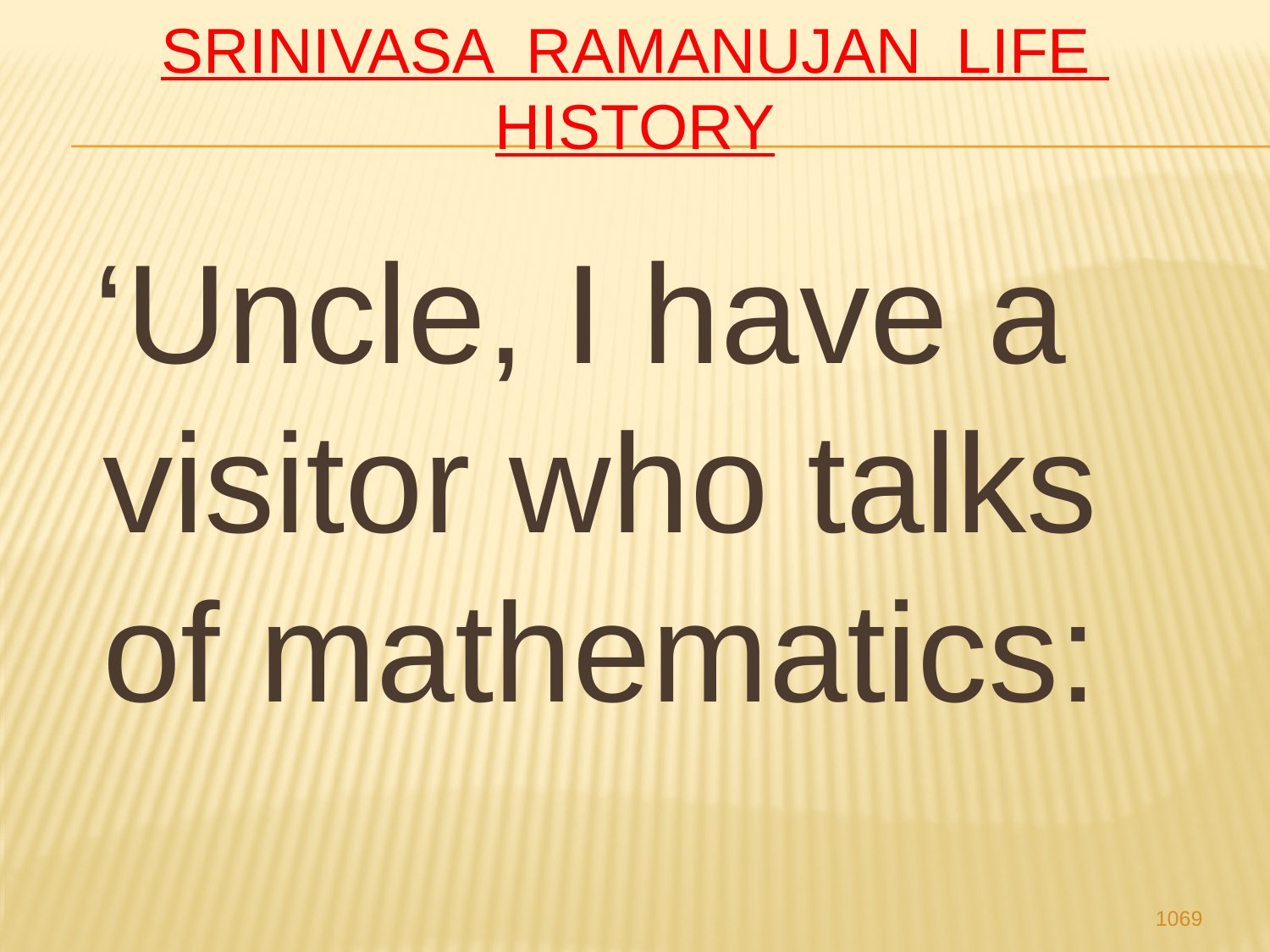

# Srinivasa  Ramanujan  life  history
 ‘Uncle, I have a visitor who talks of mathematics:

1069